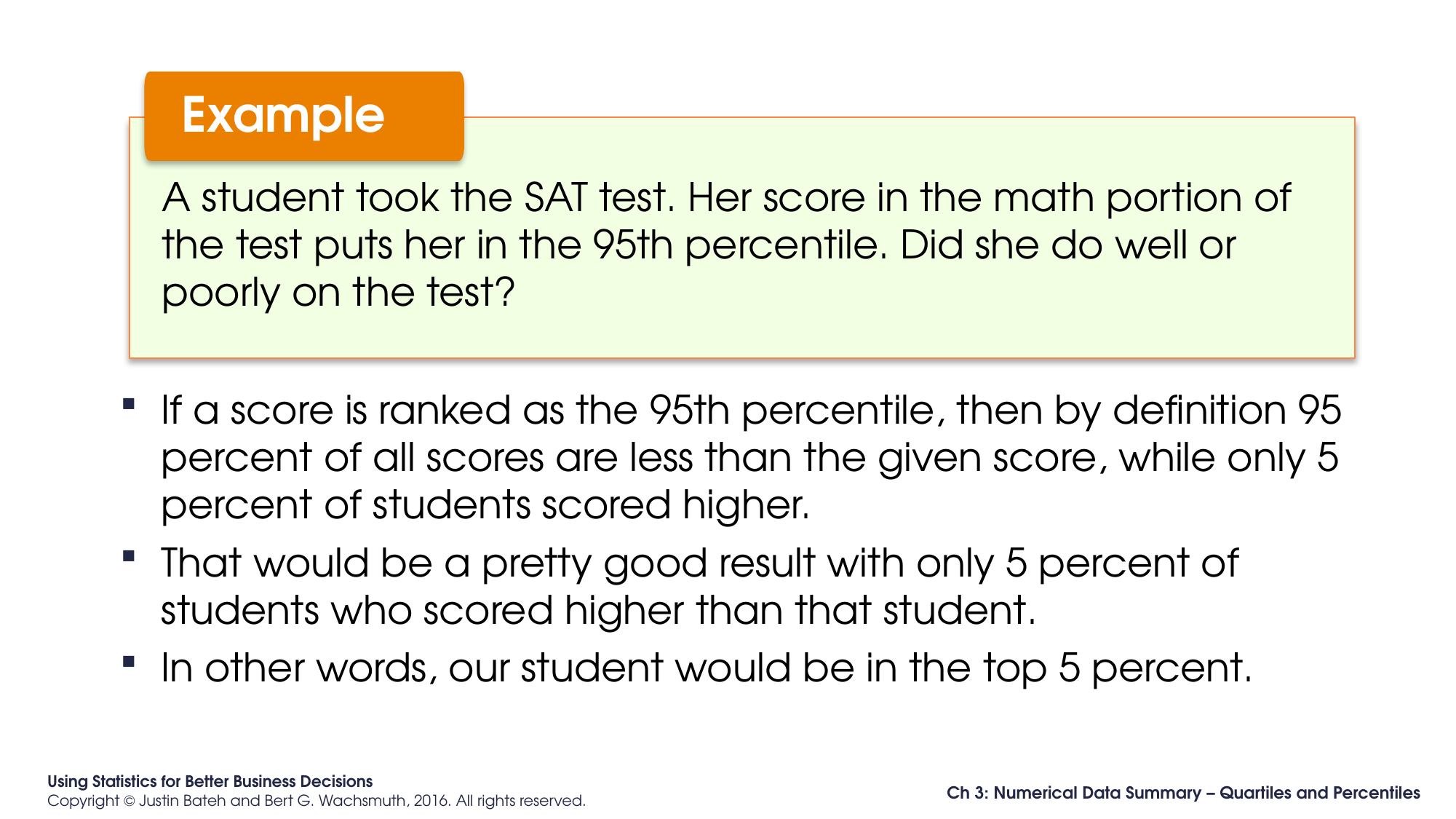

Example
A student took the SAT test. Her score in the math portion of the test puts her in the 95th percentile. Did she do well or poorly on the test?
If a score is ranked as the 95th percentile, then by definition 95 percent of all scores are less than the given score, while only 5 percent of students scored higher.
That would be a pretty good result with only 5 percent of students who scored higher than that student.
In other words, our student would be in the top 5 percent.
Ch 3: Numerical Data Summary – Quartiles and Percentiles